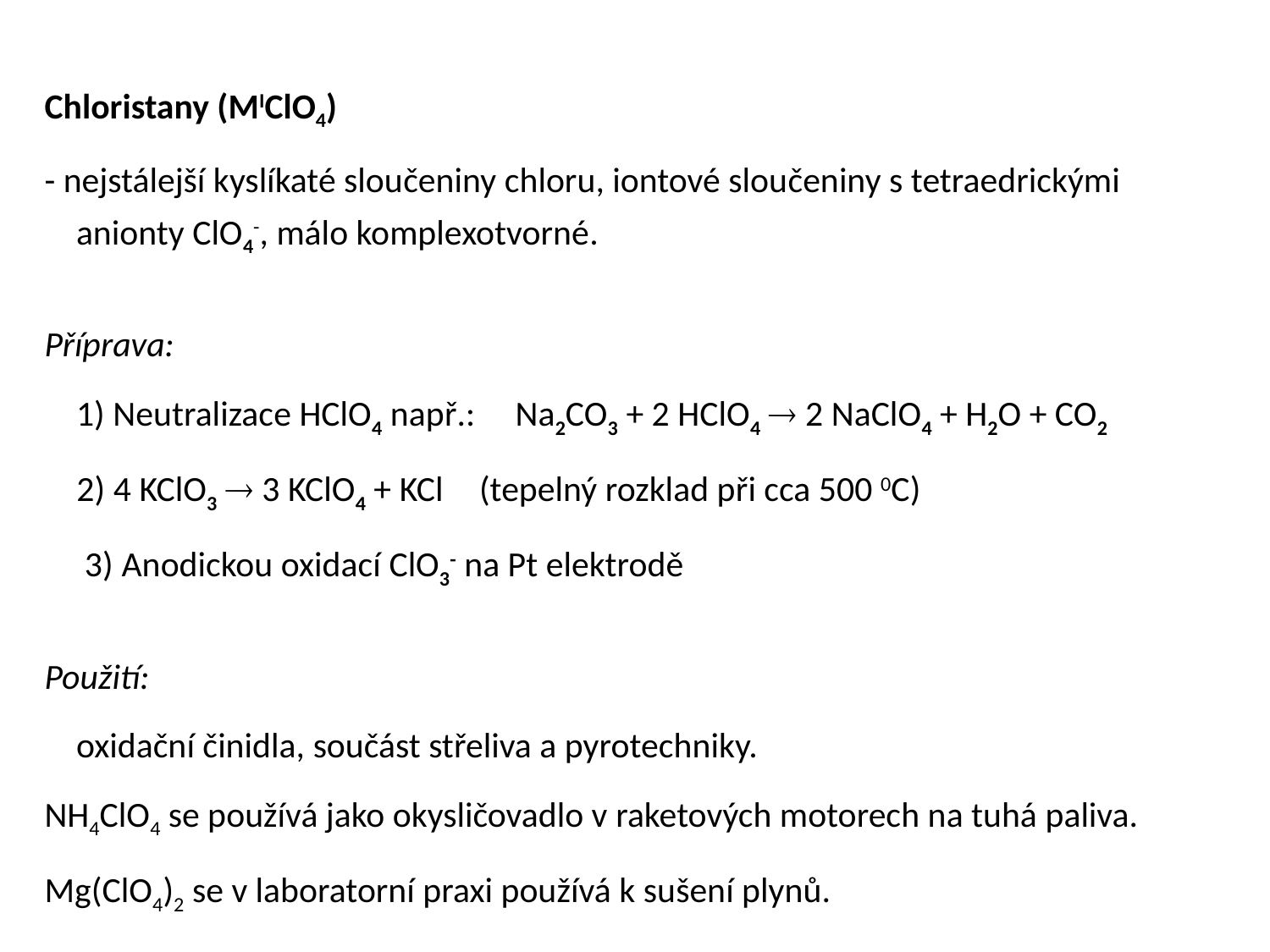

Chloristany (MIClO4)
- nejstálejší kyslíkaté sloučeniny chloru, iontové sloučeniny s tetraedrickými anionty ClO4-, málo komplexotvorné.

Příprava:
	1) Neutralizace HClO4 např.:     Na2CO3 + 2 HClO4 → 2 NaClO4 + H2O + CO2
    2) 4 KClO3 → 3 KClO4 + KCl       (tepelný rozklad při cca 500 0C)
     3) Anodickou oxidací ClO3- na Pt elektrodě

Použití:
	oxidační činidla, součást střeliva a pyrotechniky.
NH4ClO4 se používá jako okysličovadlo v raketových motorech na tuhá paliva.
Mg(ClO4)2 se v laboratorní praxi používá k sušení plynů.